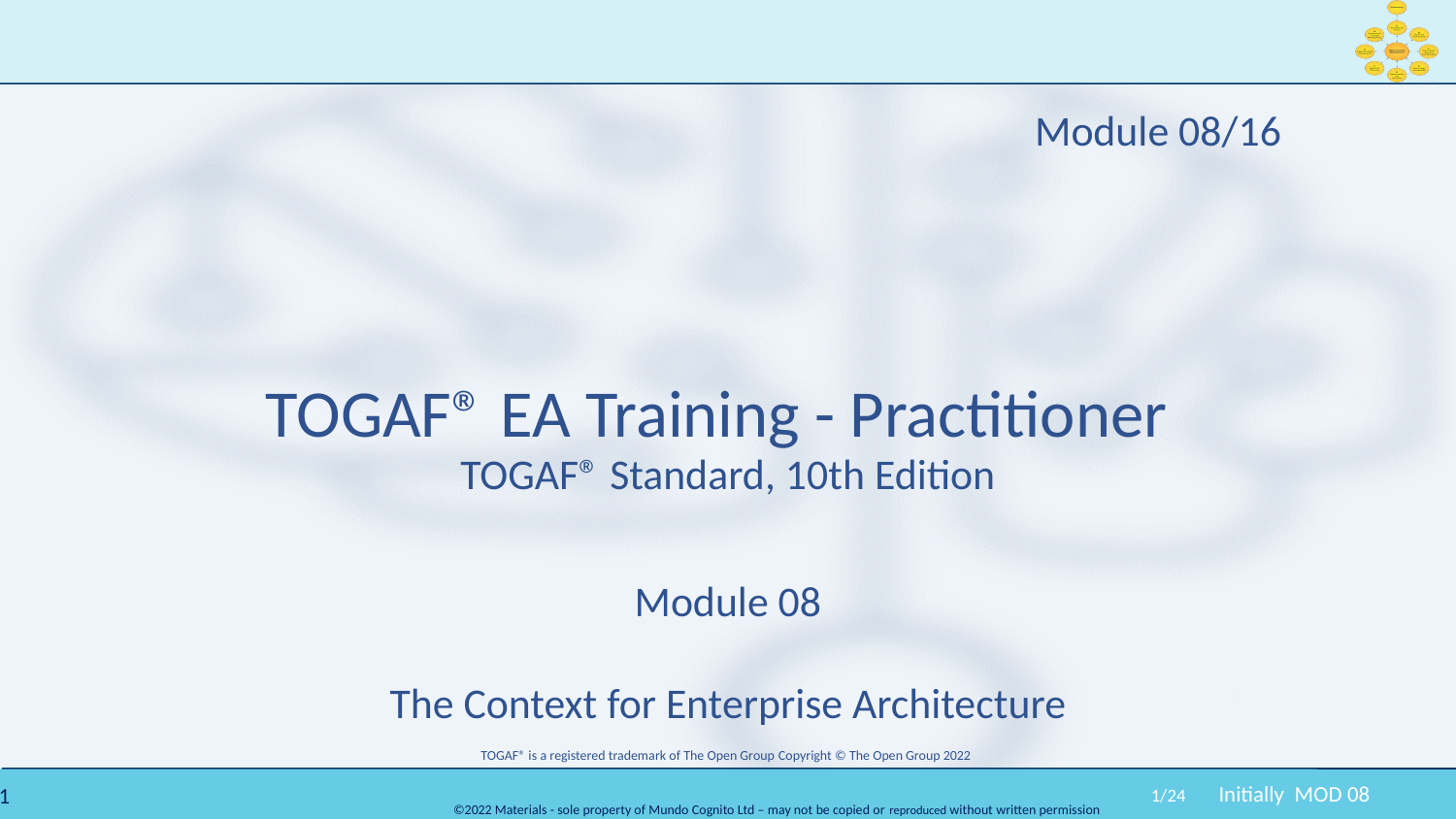

Module 08/16
TOGAF® EA Training - Practitioner
TOGAF® Standard, 10th Edition
Module 08
The Context for Enterprise Architecture
 TOGAF® is a registered trademark of The Open Group Copyright © The Open Group 2022
 ​
1/24
Initially  MOD 08